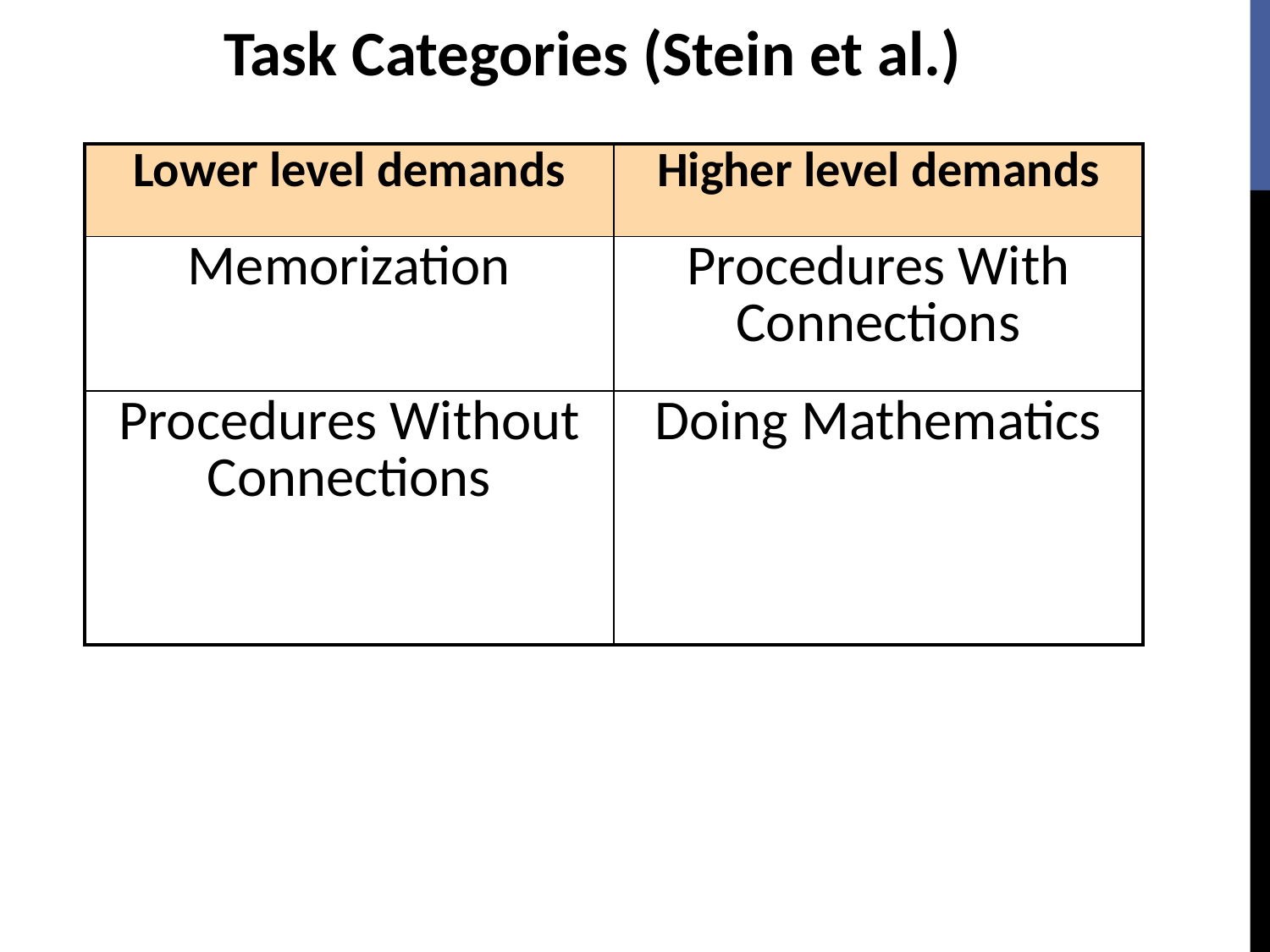

Task Categories (Stein et al.)
| Lower level demands | Higher level demands |
| --- | --- |
| Memorization | Procedures With Connections |
| Procedures Without Connections | Doing Mathematics |